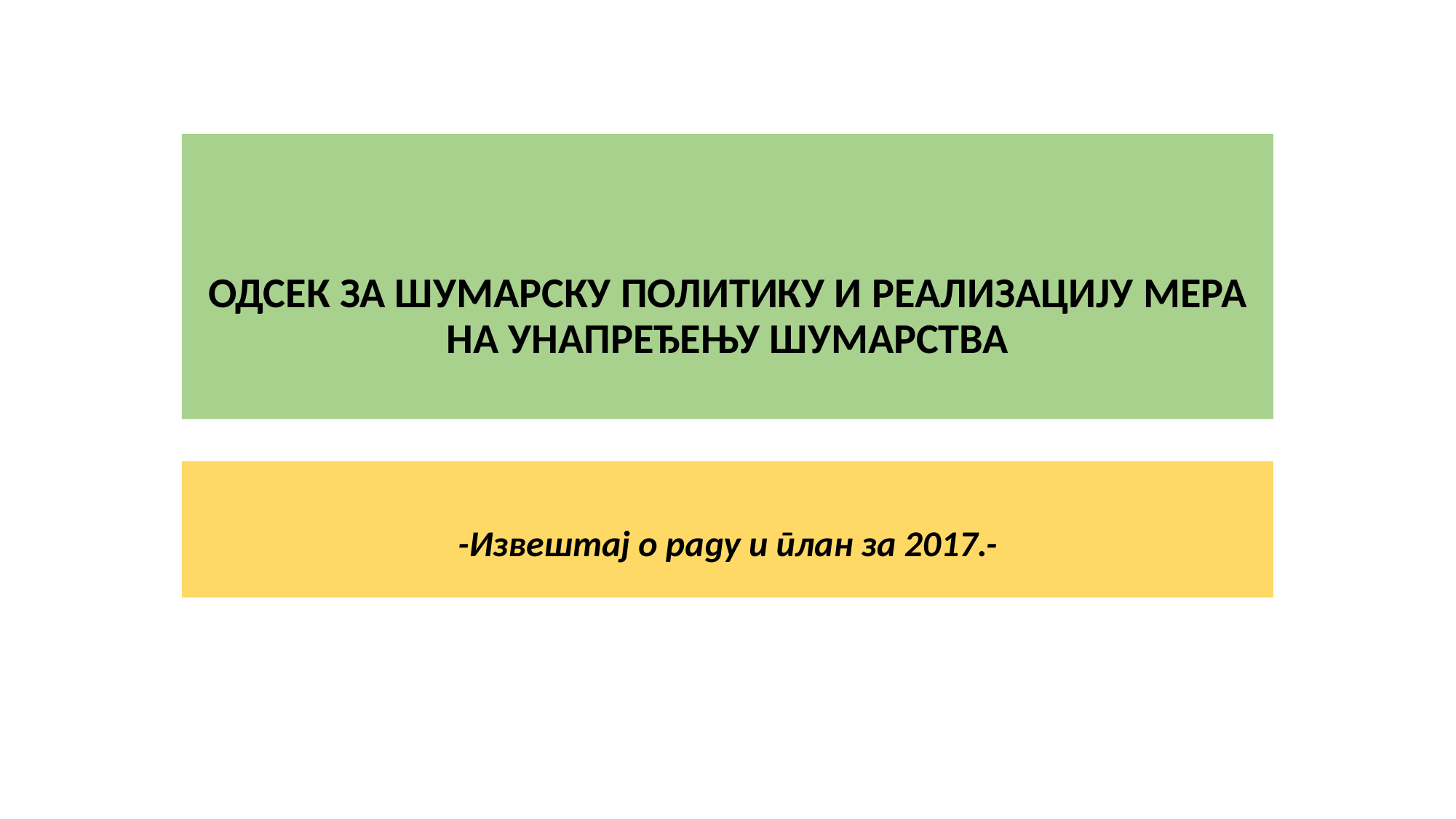

# ОДСЕК ЗА ШУМАРСКУ ПОЛИТИКУ И РЕАЛИЗАЦИЈУ МЕРА НА УНАПРЕЂЕЊУ ШУМАРСТВА

-Извештај о раду и план за 2017.-